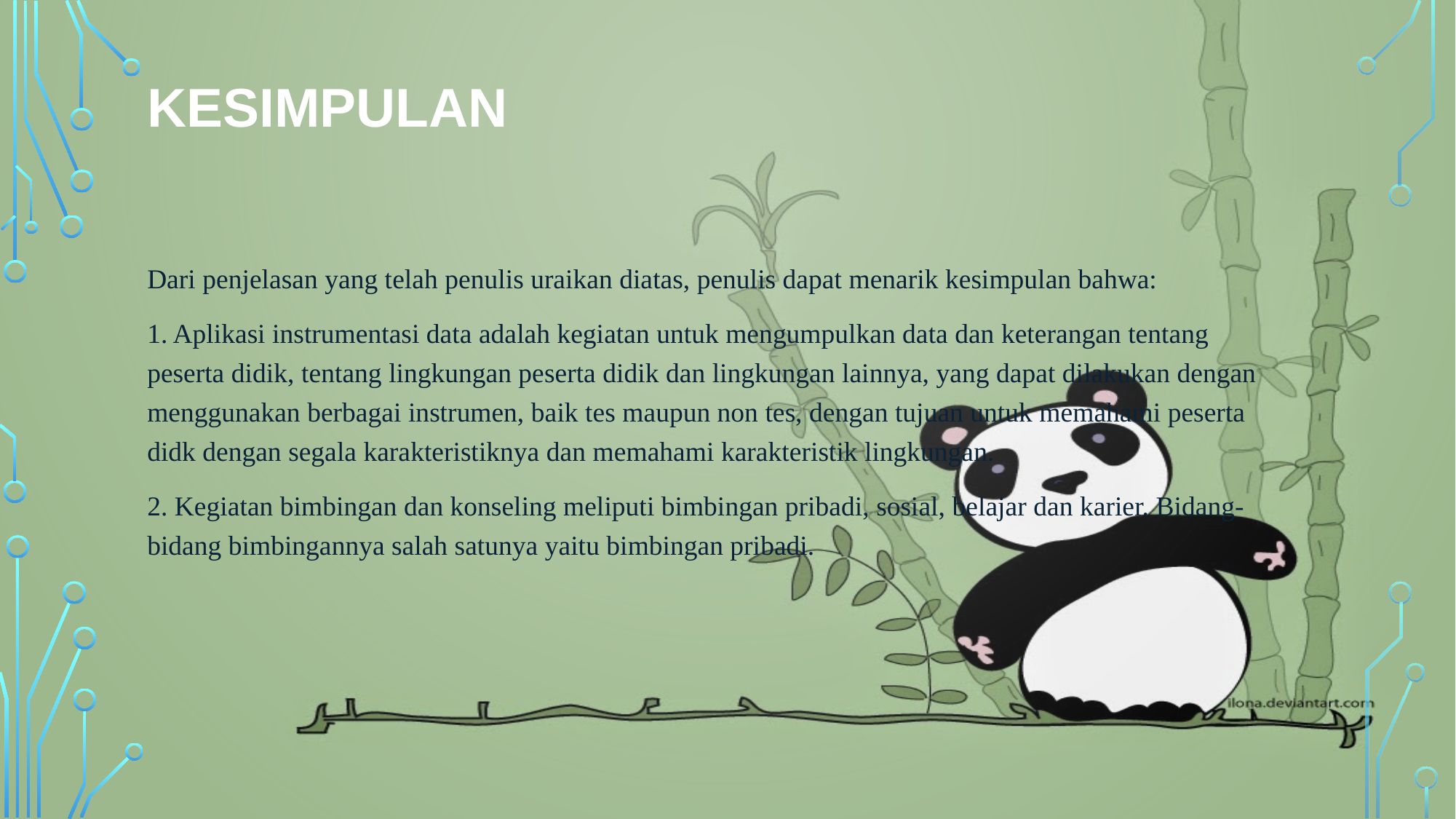

# Kesimpulan

Dari penjelasan yang telah penulis uraikan diatas, penulis dapat menarik kesimpulan bahwa:
1. Aplikasi instrumentasi data adalah kegiatan untuk mengumpulkan data dan keterangan tentang peserta didik, tentang lingkungan peserta didik dan lingkungan lainnya, yang dapat dilakukan dengan menggunakan berbagai instrumen, baik tes maupun non tes, dengan tujuan untuk memahami peserta didk dengan segala karakteristiknya dan memahami karakteristik lingkungan.
2. Kegiatan bimbingan dan konseling meliputi bimbingan pribadi, sosial, belajar dan karier. Bidang-bidang bimbingannya salah satunya yaitu bimbingan pribadi.